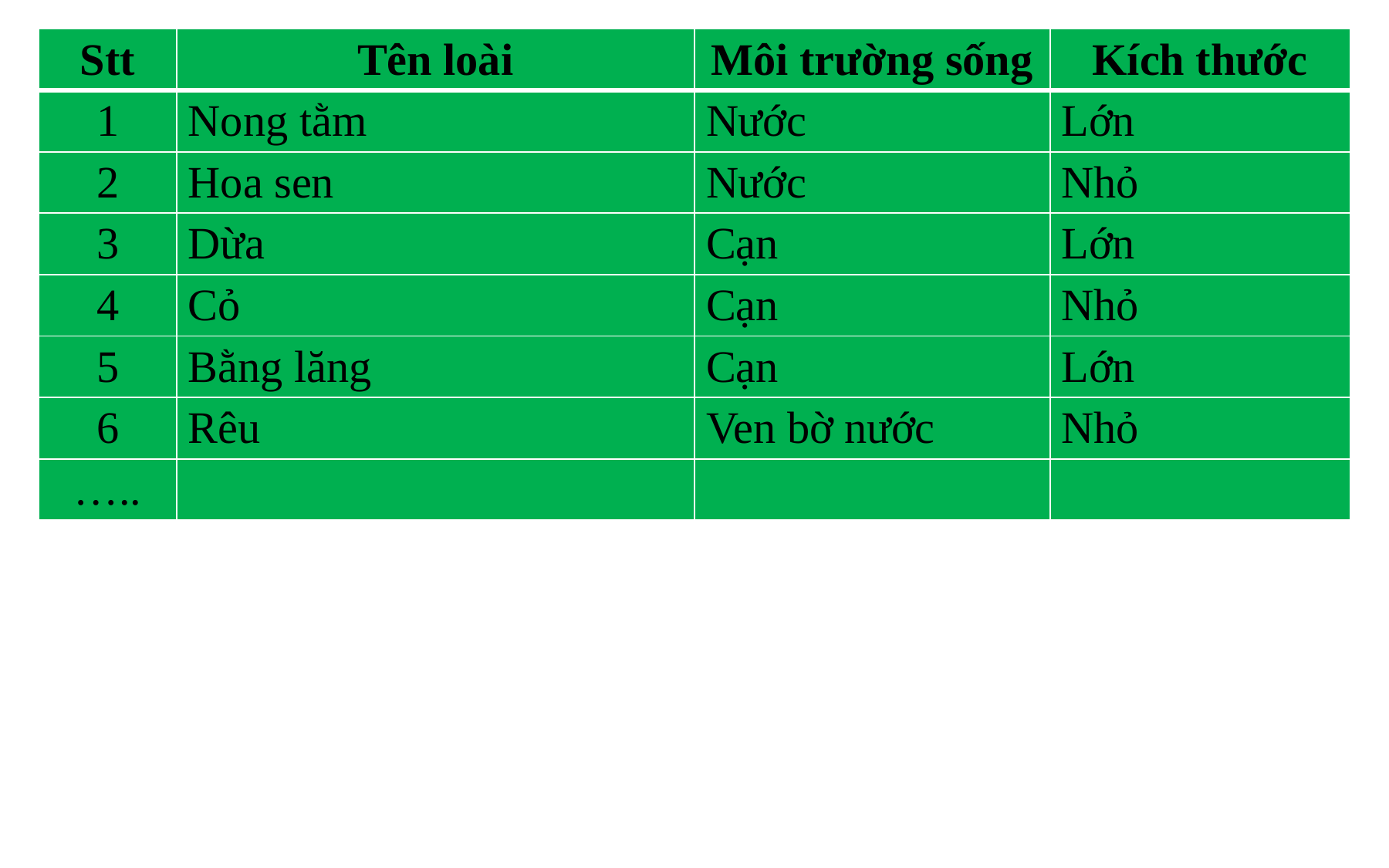

| Stt | Tên loài | Môi trường sống | Kích thước |
| --- | --- | --- | --- |
| 1 | Nong tằm | Nước | Lớn |
| 2 | Hoa sen | Nước | Nhỏ |
| 3 | Dừa | Cạn | Lớn |
| 4 | Cỏ | Cạn | Nhỏ |
| 5 | Bằng lăng | Cạn | Lớn |
| 6 | Rêu | Ven bờ nước | Nhỏ |
| ….. |  |  |  |